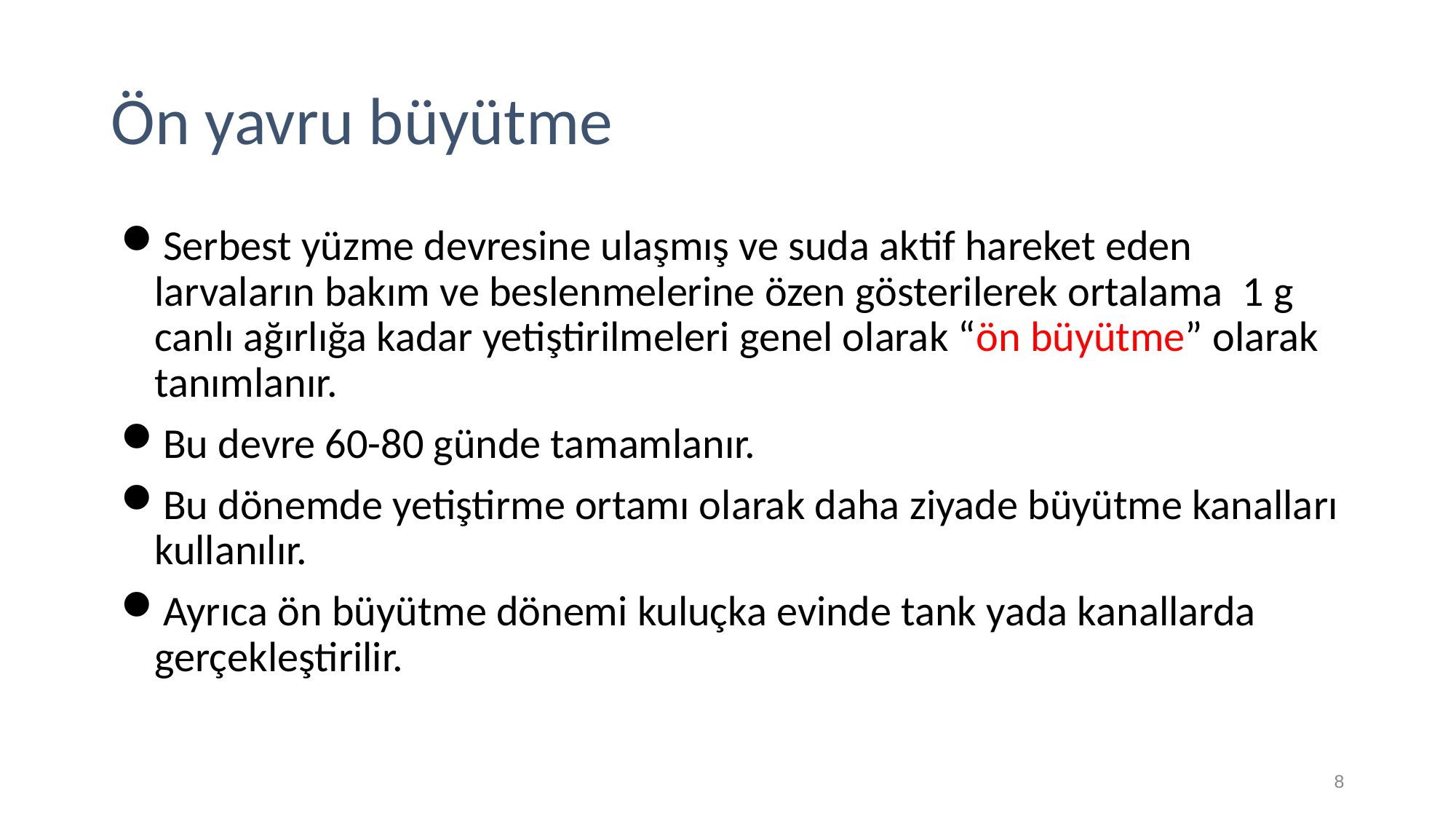

# Ön yavru büyütme
Serbest yüzme devresine ulaşmış ve suda aktif hareket eden larvaların bakım ve beslenmelerine özen gösterilerek ortalama  1 g canlı ağırlığa kadar yetiştirilmeleri genel olarak “ön büyütme” olarak tanımlanır.
Bu devre 60-80 günde tamamlanır.
Bu dönemde yetiştirme ortamı olarak daha ziyade büyütme kanalları kullanılır.
Ayrıca ön büyütme dönemi kuluçka evinde tank yada kanallarda gerçekleştirilir.
8